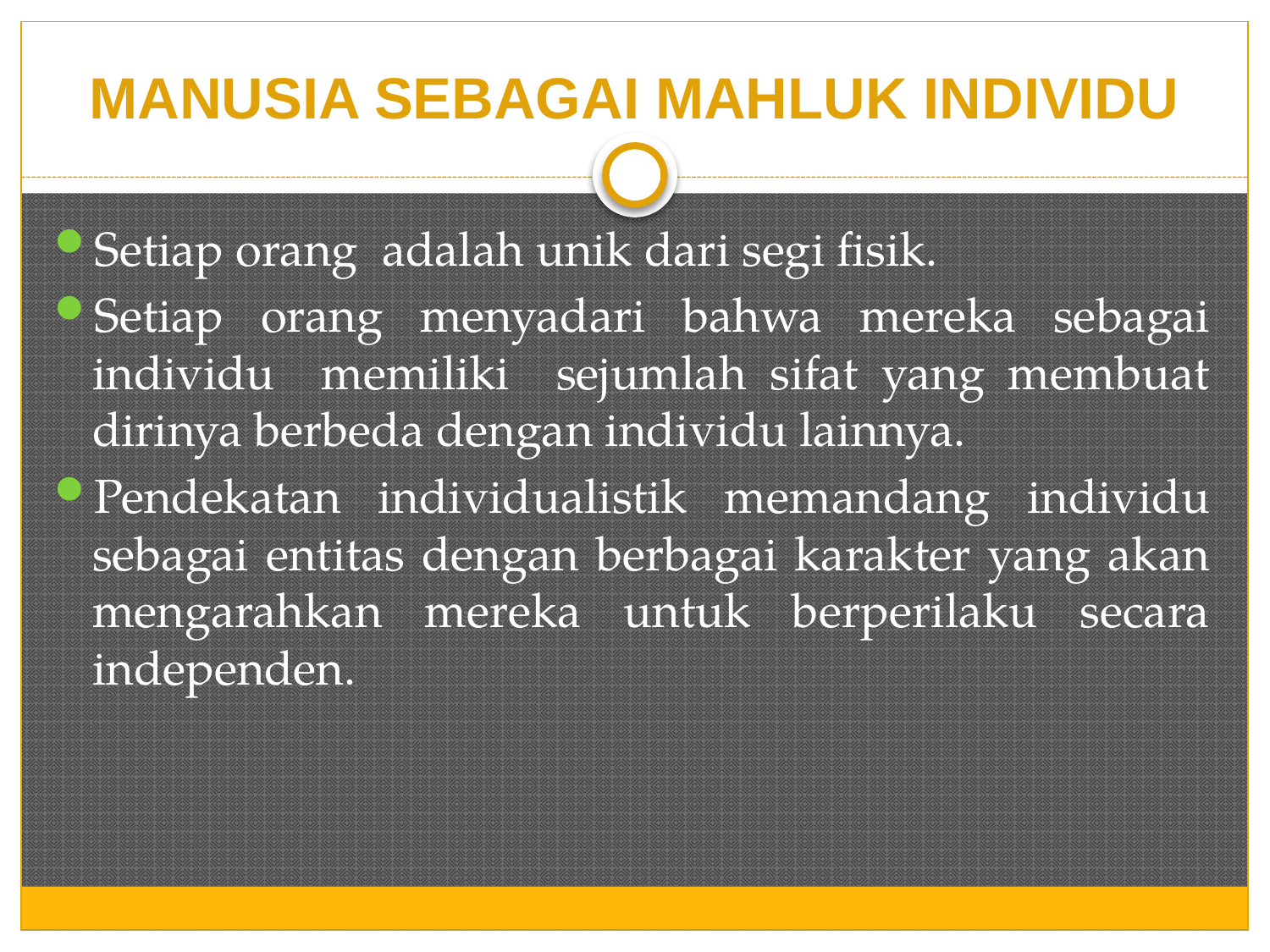

# MANUSIA SEBAGAI MAHLUK INDIVIDU
Setiap orang  adalah unik dari segi fisik.
Setiap orang menyadari bahwa mereka sebagai individu  memiliki  sejumlah sifat yang membuat dirinya berbeda dengan individu lainnya.
Pendekatan individualistik memandang individu sebagai entitas dengan berbagai karakter yang akan mengarahkan mereka untuk berperilaku secara independen.